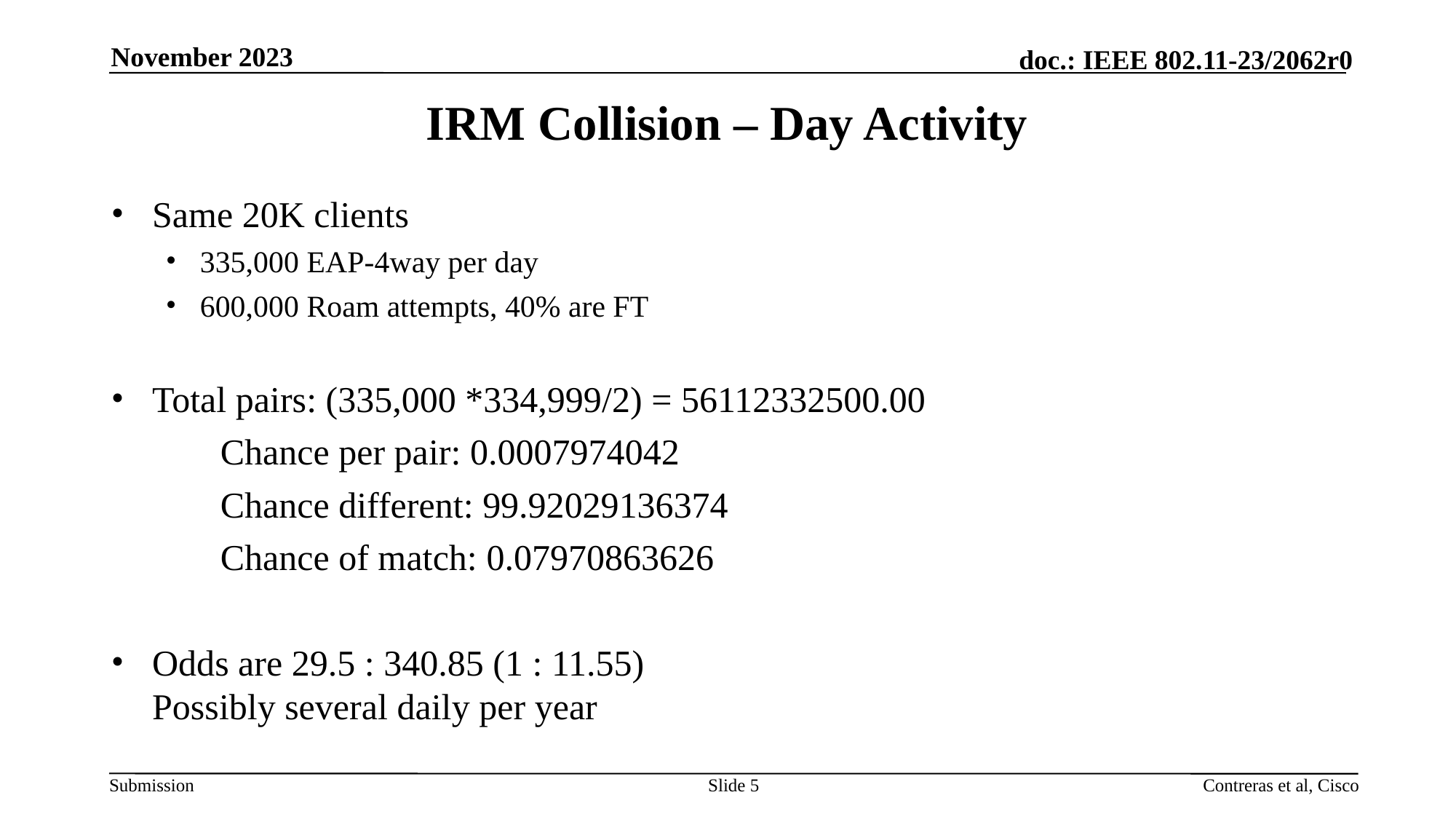

November 2023
# IRM Collision – Day Activity
Same 20K clients
335,000 EAP-4way per day
600,000 Roam attempts, 40% are FT

Total pairs: (335,000 *334,999/2) = 56112332500.00
	Chance per pair: 0.0007974042
	Chance different: 99.92029136374
	Chance of match: 0.07970863626

Odds are 29.5 : 340.85 (1 : 11.55)
Possibly several daily per year

Slide 5
Contreras et al, Cisco